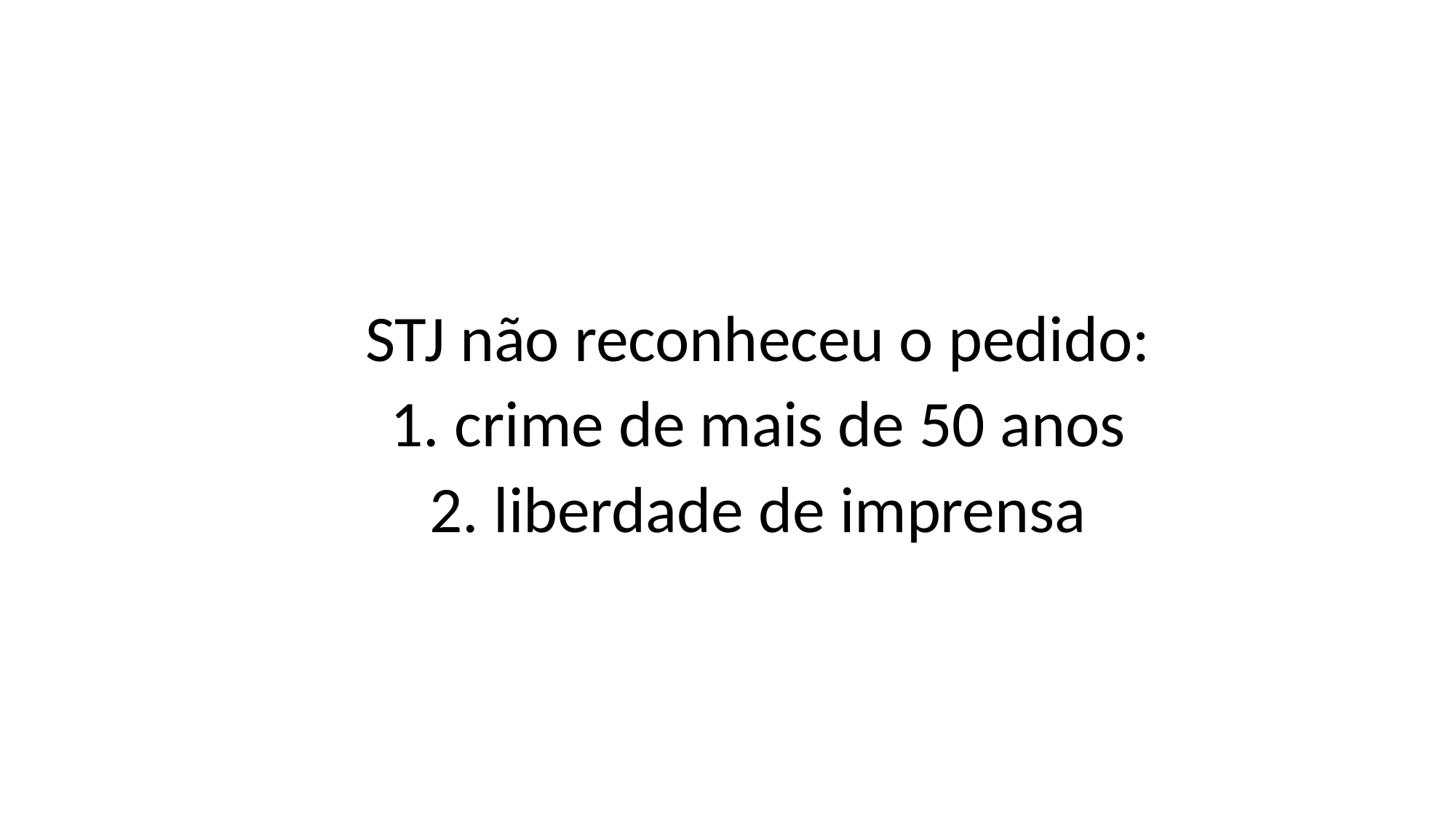

STJ não reconheceu o pedido:
1. crime de mais de 50 anos
2. liberdade de imprensa